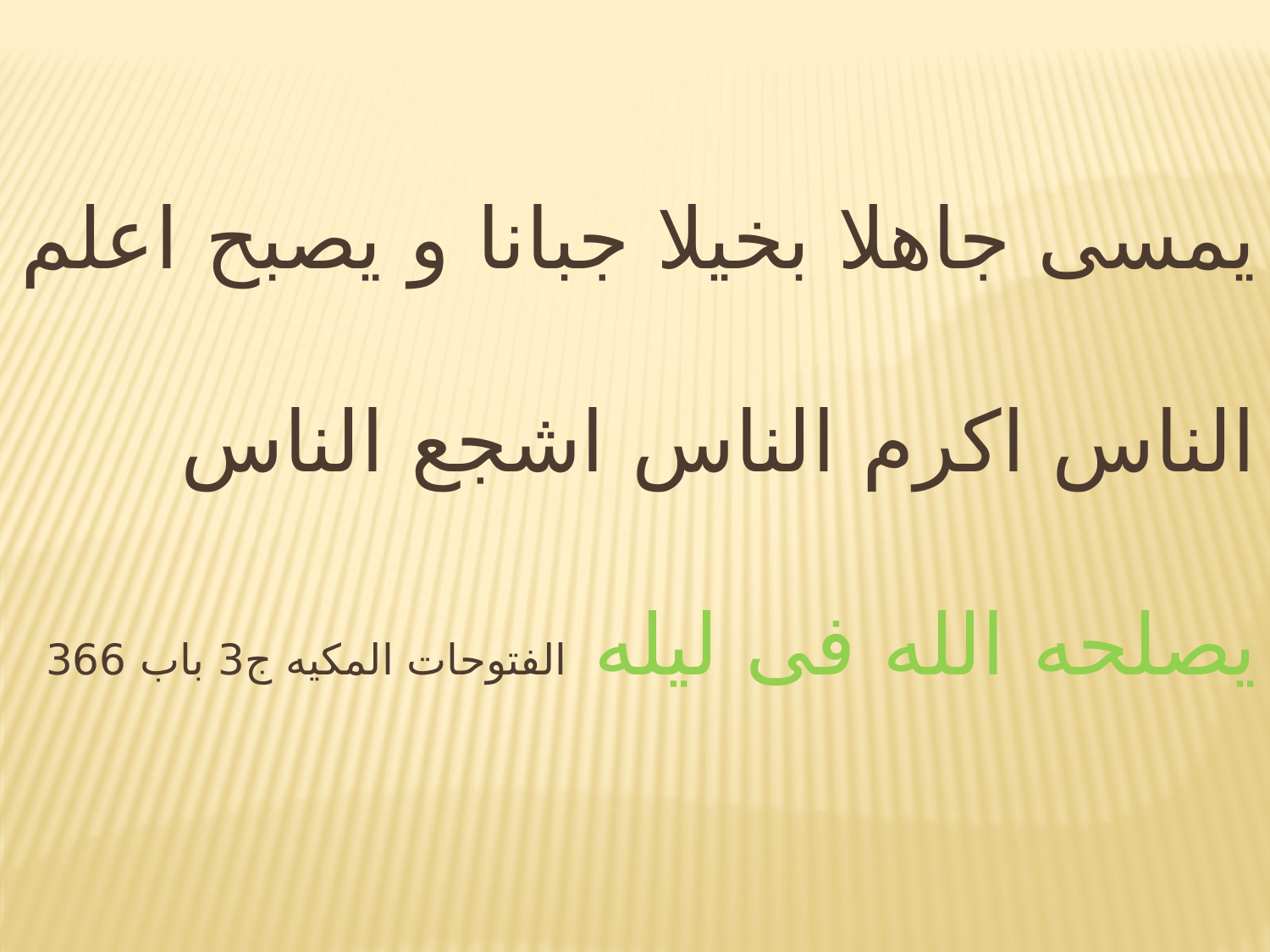

یمسی جاهلا بخیلا جبانا و یصبح اعلم الناس اکرم الناس اشجع الناس یصلحه الله فی لیله الفتوحات المکیه ج3 باب 366